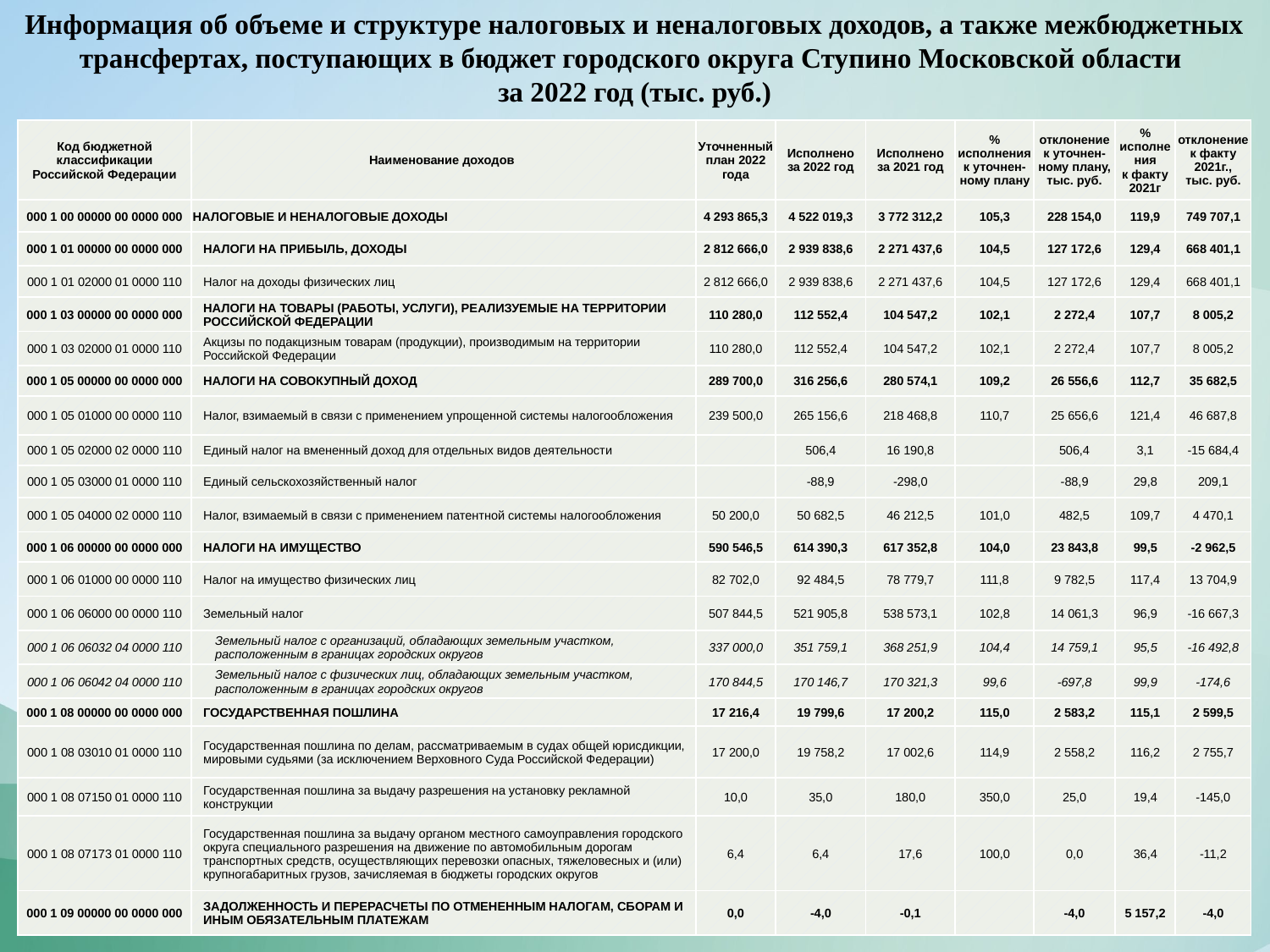

Информация об объеме и структуре налоговых и неналоговых доходов, а также межбюджетных трансфертах, поступающих в бюджет городского округа Ступино Московской области
за 2022 год (тыс. руб.)
| Код бюджетной классификации Российской Федерации | Наименование доходов | Уточненный план 2022 года | Исполнено за 2022 год | Исполнено за 2021 год | % исполнения к уточнен-ному плану | отклонение к уточнен-ному плану, тыс. руб. | % исполнения к факту 2021г | отклонение к факту 2021г., тыс. руб. |
| --- | --- | --- | --- | --- | --- | --- | --- | --- |
| 000 1 00 00000 00 0000 000 | НАЛОГОВЫЕ И НЕНАЛОГОВЫЕ ДОХОДЫ | 4 293 865,3 | 4 522 019,3 | 3 772 312,2 | 105,3 | 228 154,0 | 119,9 | 749 707,1 |
| 000 1 01 00000 00 0000 000 | НАЛОГИ НА ПРИБЫЛЬ, ДОХОДЫ | 2 812 666,0 | 2 939 838,6 | 2 271 437,6 | 104,5 | 127 172,6 | 129,4 | 668 401,1 |
| 000 1 01 02000 01 0000 110 | Налог на доходы физических лиц | 2 812 666,0 | 2 939 838,6 | 2 271 437,6 | 104,5 | 127 172,6 | 129,4 | 668 401,1 |
| 000 1 03 00000 00 0000 000 | НАЛОГИ НА ТОВАРЫ (РАБОТЫ, УСЛУГИ), РЕАЛИЗУЕМЫЕ НА ТЕРРИТОРИИ РОССИЙСКОЙ ФЕДЕРАЦИИ | 110 280,0 | 112 552,4 | 104 547,2 | 102,1 | 2 272,4 | 107,7 | 8 005,2 |
| 000 1 03 02000 01 0000 110 | Акцизы по подакцизным товарам (продукции), производимым на территории Российской Федерации | 110 280,0 | 112 552,4 | 104 547,2 | 102,1 | 2 272,4 | 107,7 | 8 005,2 |
| 000 1 05 00000 00 0000 000 | НАЛОГИ НА СОВОКУПНЫЙ ДОХОД | 289 700,0 | 316 256,6 | 280 574,1 | 109,2 | 26 556,6 | 112,7 | 35 682,5 |
| 000 1 05 01000 00 0000 110 | Налог, взимаемый в связи с применением упрощенной системы налогообложения | 239 500,0 | 265 156,6 | 218 468,8 | 110,7 | 25 656,6 | 121,4 | 46 687,8 |
| 000 1 05 02000 02 0000 110 | Единый налог на вмененный доход для отдельных видов деятельности |  | 506,4 | 16 190,8 |  | 506,4 | 3,1 | -15 684,4 |
| 000 1 05 03000 01 0000 110 | Единый сельскохозяйственный налог |  | -88,9 | -298,0 |  | -88,9 | 29,8 | 209,1 |
| 000 1 05 04000 02 0000 110 | Налог, взимаемый в связи с применением патентной системы налогообложения | 50 200,0 | 50 682,5 | 46 212,5 | 101,0 | 482,5 | 109,7 | 4 470,1 |
| 000 1 06 00000 00 0000 000 | НАЛОГИ НА ИМУЩЕСТВО | 590 546,5 | 614 390,3 | 617 352,8 | 104,0 | 23 843,8 | 99,5 | -2 962,5 |
| 000 1 06 01000 00 0000 110 | Налог на имущество физических лиц | 82 702,0 | 92 484,5 | 78 779,7 | 111,8 | 9 782,5 | 117,4 | 13 704,9 |
| 000 1 06 06000 00 0000 110 | Земельный налог | 507 844,5 | 521 905,8 | 538 573,1 | 102,8 | 14 061,3 | 96,9 | -16 667,3 |
| 000 1 06 06032 04 0000 110 | Земельный налог с организаций, обладающих земельным участком, расположенным в границах городских округов | 337 000,0 | 351 759,1 | 368 251,9 | 104,4 | 14 759,1 | 95,5 | -16 492,8 |
| 000 1 06 06042 04 0000 110 | Земельный налог с физических лиц, обладающих земельным участком, расположенным в границах городских округов | 170 844,5 | 170 146,7 | 170 321,3 | 99,6 | -697,8 | 99,9 | -174,6 |
| 000 1 08 00000 00 0000 000 | ГОСУДАРСТВЕННАЯ ПОШЛИНА | 17 216,4 | 19 799,6 | 17 200,2 | 115,0 | 2 583,2 | 115,1 | 2 599,5 |
| 000 1 08 03010 01 0000 110 | Государственная пошлина по делам, рассматриваемым в судах общей юрисдикции, мировыми судьями (за исключением Верховного Суда Российской Федерации) | 17 200,0 | 19 758,2 | 17 002,6 | 114,9 | 2 558,2 | 116,2 | 2 755,7 |
| 000 1 08 07150 01 0000 110 | Государственная пошлина за выдачу разрешения на установку рекламной конструкции | 10,0 | 35,0 | 180,0 | 350,0 | 25,0 | 19,4 | -145,0 |
| 000 1 08 07173 01 0000 110 | Государственная пошлина за выдачу органом местного самоуправления городского округа специального разрешения на движение по автомобильным дорогам транспортных средств, осуществляющих перевозки опасных, тяжеловесных и (или) крупногабаритных грузов, зачисляемая в бюджеты городских округов | 6,4 | 6,4 | 17,6 | 100,0 | 0,0 | 36,4 | -11,2 |
| 000 1 09 00000 00 0000 000 | ЗАДОЛЖЕННОСТЬ И ПЕРЕРАСЧЕТЫ ПО ОТМЕНЕННЫМ НАЛОГАМ, СБОРАМ И ИНЫМ ОБЯЗАТЕЛЬНЫМ ПЛАТЕЖАМ | 0,0 | -4,0 | -0,1 |  | -4,0 | 5 157,2 | -4,0 |